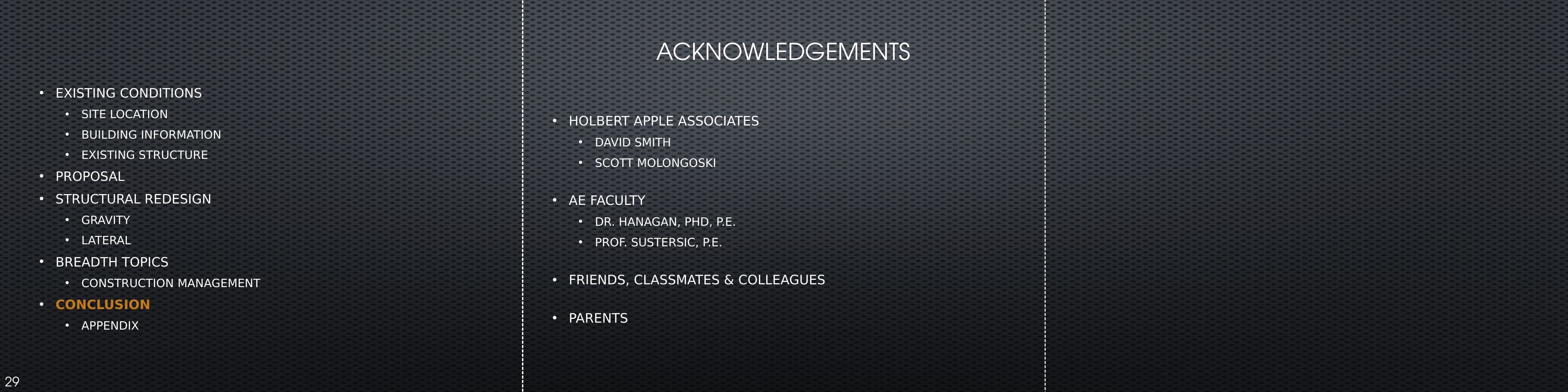

Acknowledgements

Holbert Apple Associates
David Smith
Scott Molongoski
AE Faculty
Dr. Hanagan, PhD, P.E.
Prof. Sustersic, P.E.
Friends, Classmates & Colleagues
Parents
Existing Conditions
Site Location
Building Information
Existing Structure
Proposal
Structural Redesign
Gravity
Lateral
Breadth Topics
Construction Management
Conclusion
Appendix
29